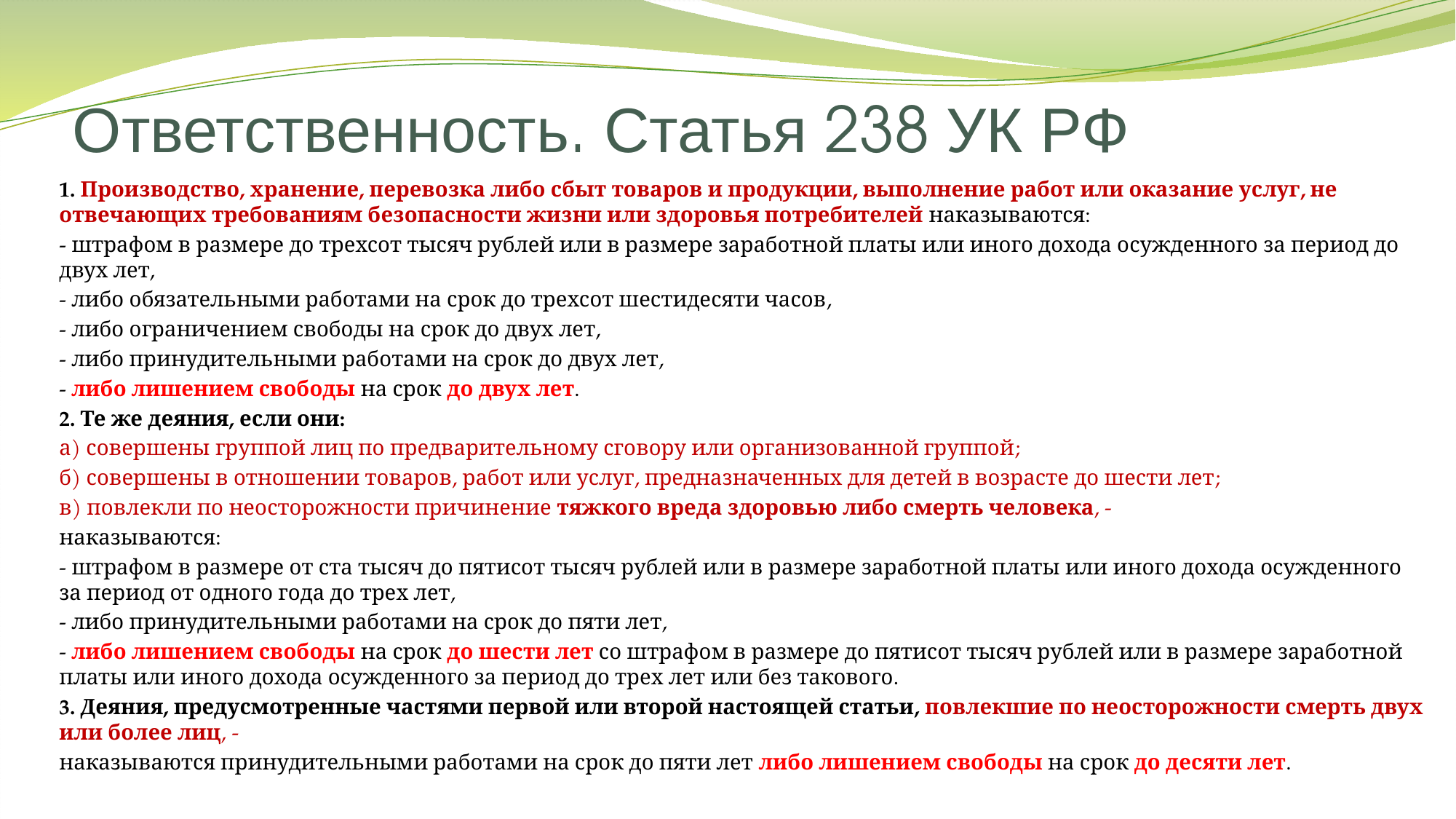

# Ответственность. Статья 238 УК РФ
	1. Производство, хранение, перевозка либо сбыт товаров и продукции, выполнение работ или оказание услуг, не отвечающих требованиям безопасности жизни или здоровья потребителей наказываются:
	- штрафом в размере до трехсот тысяч рублей или в размере заработной платы или иного дохода осужденного за период до двух лет,
	- либо обязательными работами на срок до трехсот шестидесяти часов,
	- либо ограничением свободы на срок до двух лет,
	- либо принудительными работами на срок до двух лет,
	- либо лишением свободы на срок до двух лет.
	2. Те же деяния, если они:
	а) совершены группой лиц по предварительному сговору или организованной группой;
	б) совершены в отношении товаров, работ или услуг, предназначенных для детей в возрасте до шести лет;
	в) повлекли по неосторожности причинение тяжкого вреда здоровью либо смерть человека, -
	наказываются:
	- штрафом в размере от ста тысяч до пятисот тысяч рублей или в размере заработной платы или иного дохода осужденного за период от одного года до трех лет,
	- либо принудительными работами на срок до пяти лет,
	- либо лишением свободы на срок до шести лет со штрафом в размере до пятисот тысяч рублей или в размере заработной платы или иного дохода осужденного за период до трех лет или без такового.
	3. Деяния, предусмотренные частями первой или второй настоящей статьи, повлекшие по неосторожности смерть двух или более лиц, -
	наказываются принудительными работами на срок до пяти лет либо лишением свободы на срок до десяти лет.